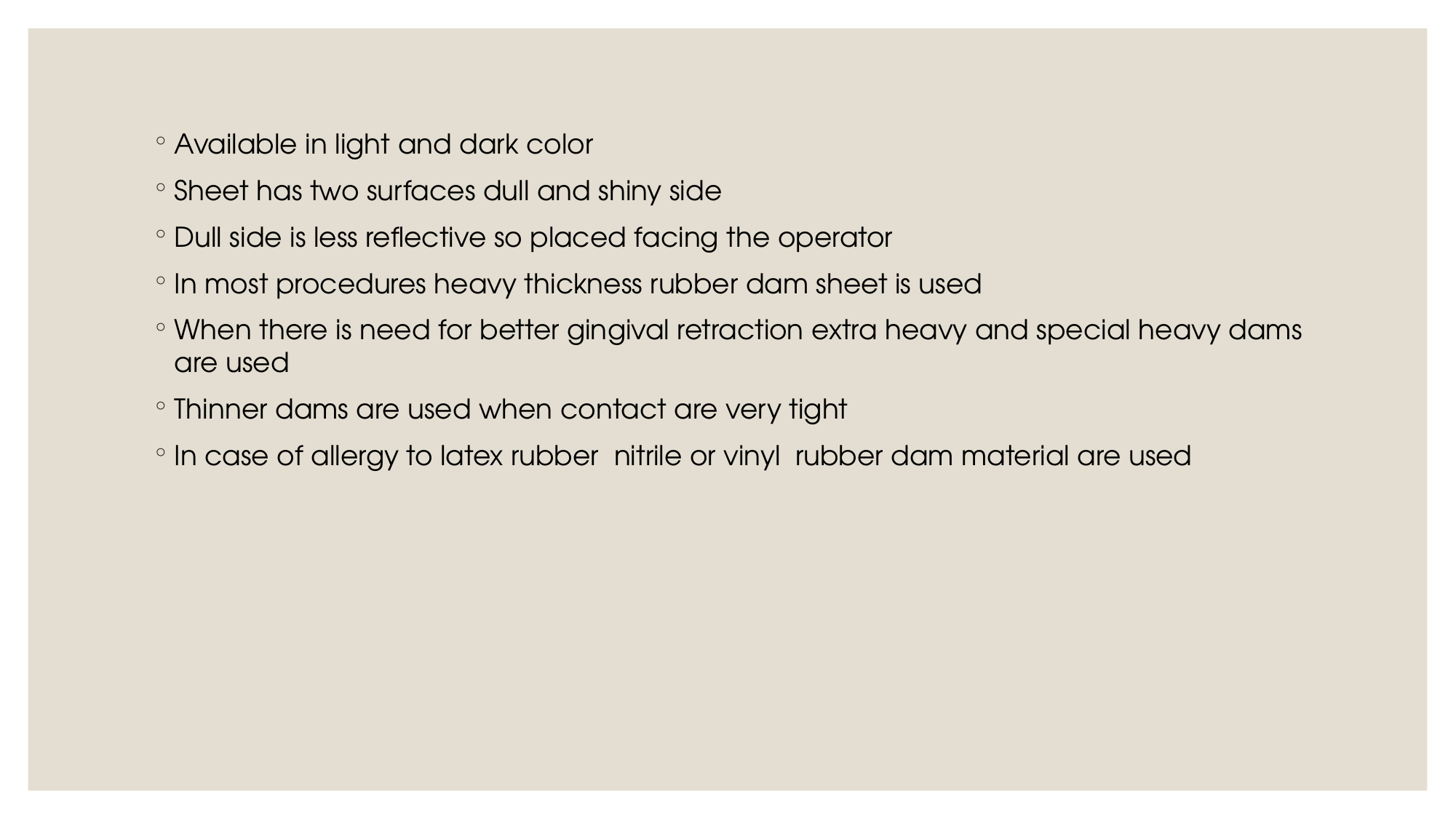

Available in light and dark color
Sheet has two surfaces dull and shiny side
Dull side is less reflective so placed facing the operator
In most procedures heavy thickness rubber dam sheet is used
When there is need for better gingival retraction extra heavy and special heavy dams are used
Thinner dams are used when contact are very tight
In case of allergy to latex rubber  nitrile or vinyl  rubber dam material are used